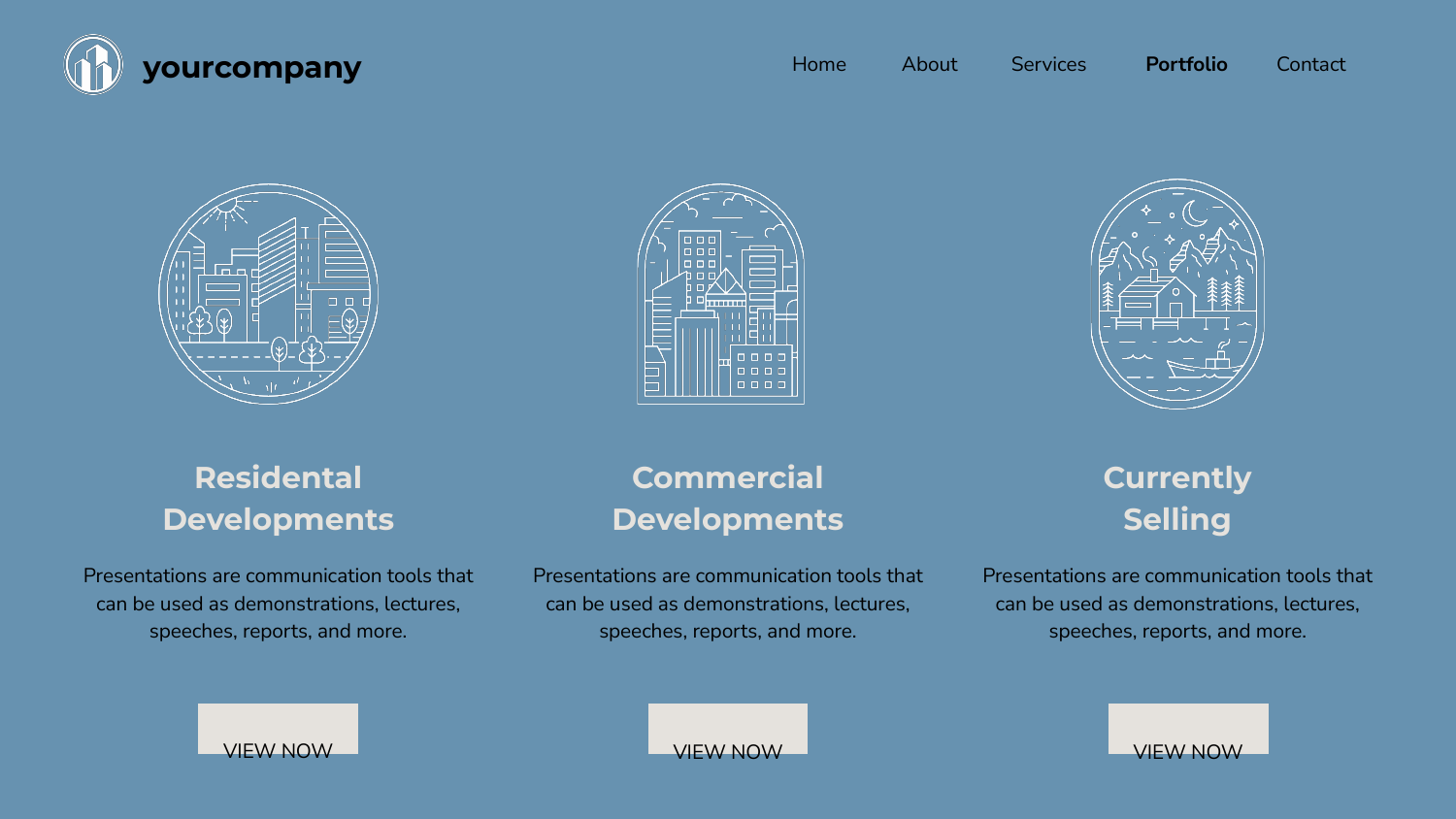

Home
About
Services
Portfolio
Contact

yourcompany

Residental Developments
Commercial Developments
Currently
Selling
Presentations are communication tools that can be used as demonstrations, lectures, speeches, reports, and more.
Presentations are communication tools that can be used as demonstrations, lectures, speeches, reports, and more.
Presentations are communication tools that can be used as demonstrations, lectures, speeches, reports, and more.

VIEW NOW
VIEW NOW
VIEW NOW